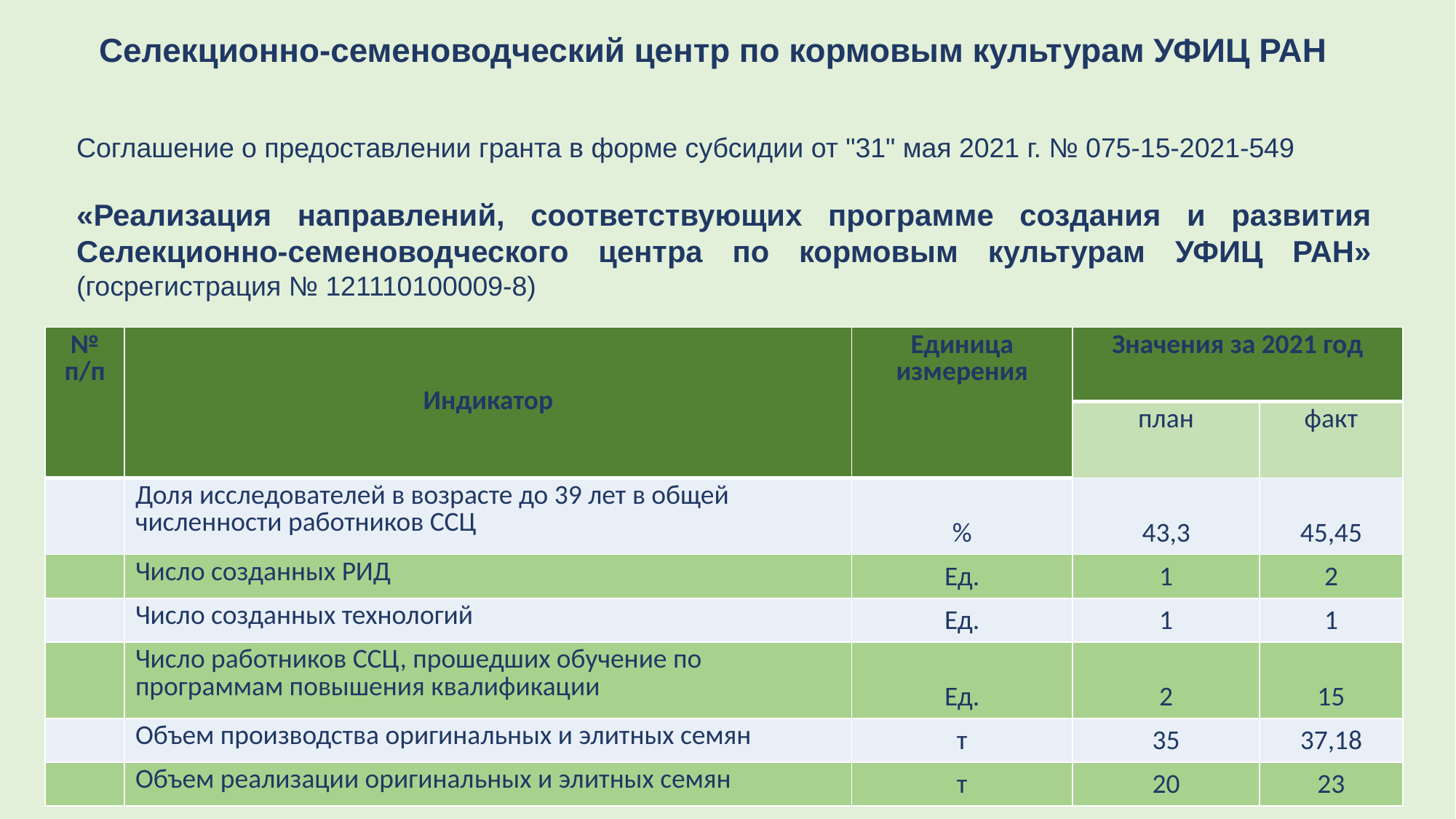

Селекционно-семеноводческий центр по кормовым культурам УФИЦ РАН
Соглашение о предоставлении гранта в форме субсидии от "31" мая 2021 г. № 075-15-2021-549

«Реализация направлений, соответствующих программе создания и развития Селекционно-семеноводческого центра по кормовым культурам УФИЦ РАН» (госрегистрация № 121110100009-8)
| № п/п | Индикатор | Единица измерения | Значения за 2021 год |  |
| --- | --- | --- | --- | --- |
|  |  |  | план | факт |
|  | Доля исследователей в возрасте до 39 лет в общей численности работников ССЦ | % | 43,3 | 45,45 |
|  | Число созданных РИД | Ед. | 1 | 2 |
|  | Число созданных технологий | Ед. | 1 | 1 |
|  | Число работников ССЦ, прошедших обучение по программам повышения квалификации | Ед. | 2 | 15 |
|  | Объем производства оригинальных и элитных семян | т | 35 | 37,18 |
|  | Объем реализации оригинальных и элитных семян | т | 20 | 23 |